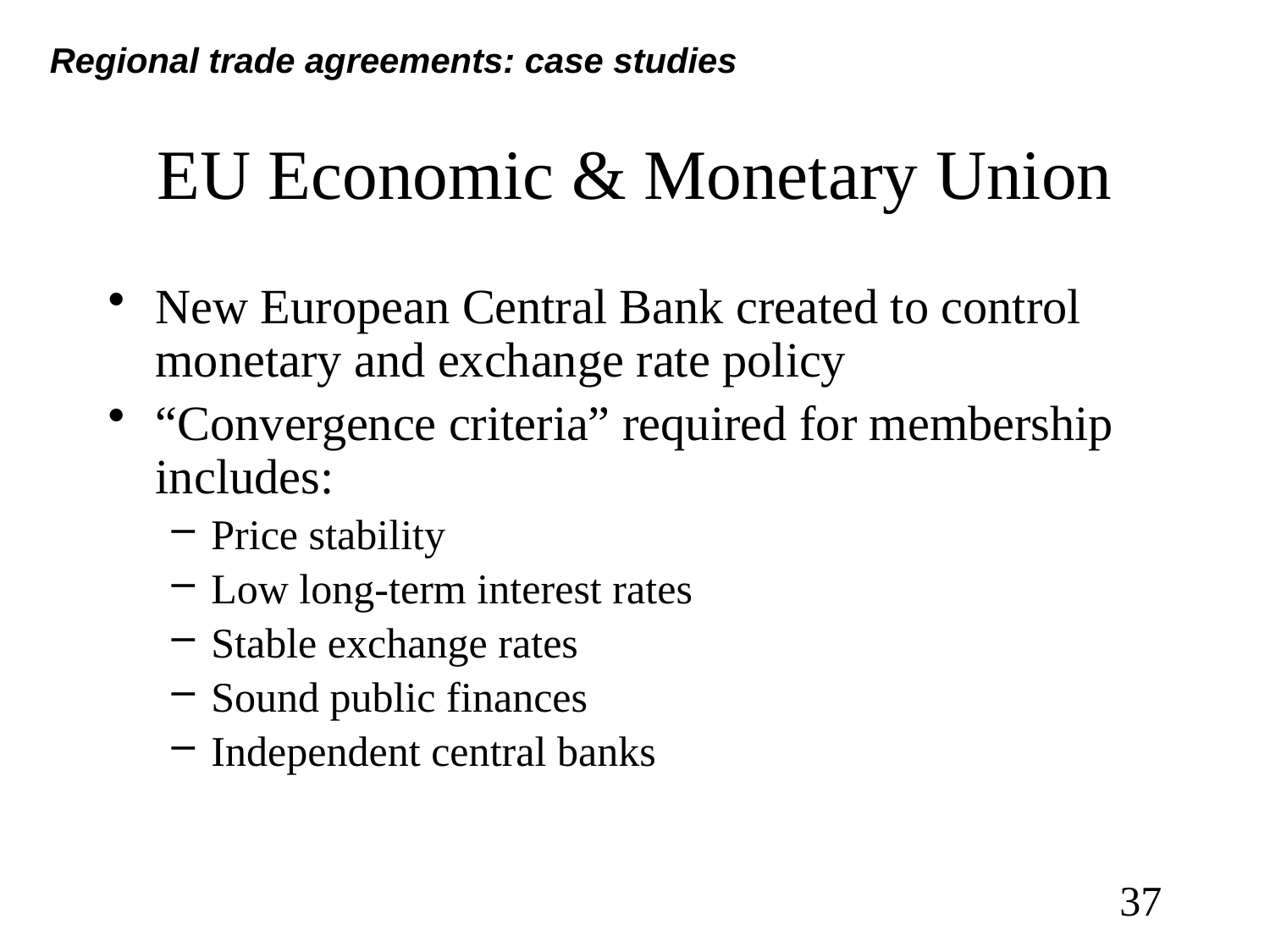

Regional trade agreements: case studies
# EU Economic & Monetary Union
New European Central Bank created to control monetary and exchange rate policy
“Convergence criteria” required for membership includes:
Price stability
Low long-term interest rates
Stable exchange rates
Sound public finances
Independent central banks
37